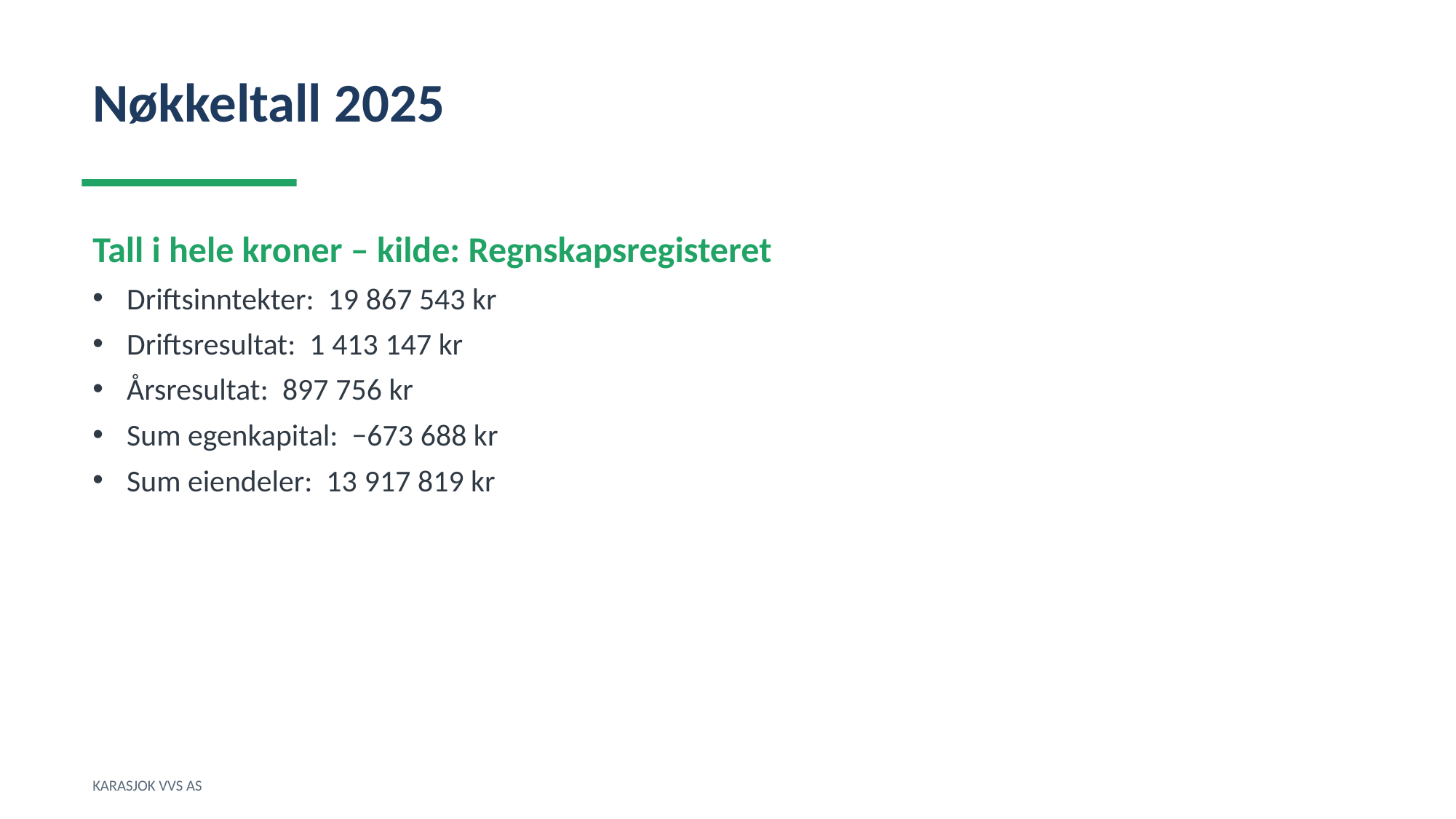

Nøkkeltall 2025

Tall i hele kroner – kilde: Regnskapsregisteret
Driftsinntekter:  19 867 543 kr
Driftsresultat:  1 413 147 kr
Årsresultat:  897 756 kr
Sum egenkapital:  −673 688 kr
Sum eiendeler:  13 917 819 kr
KARASJOK VVS AS